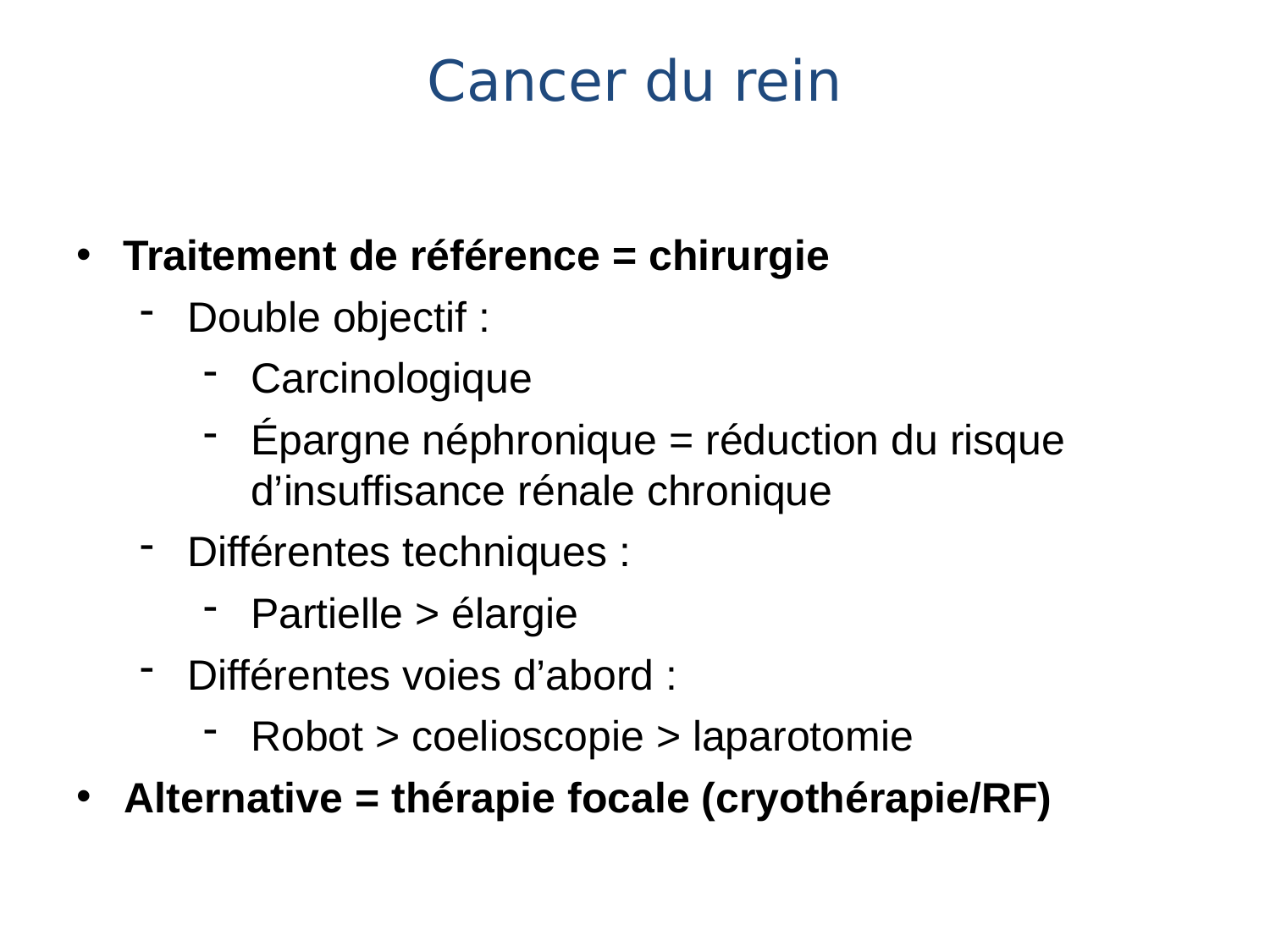

Cancer du rein
Traitement de référence = chirurgie
Double objectif :
Carcinologique
Épargne néphronique = réduction du risque d’insuffisance rénale chronique
Différentes techniques :
Partielle > élargie
Différentes voies d’abord :
Robot > coelioscopie > laparotomie
Alternative = thérapie focale (cryothérapie/RF)